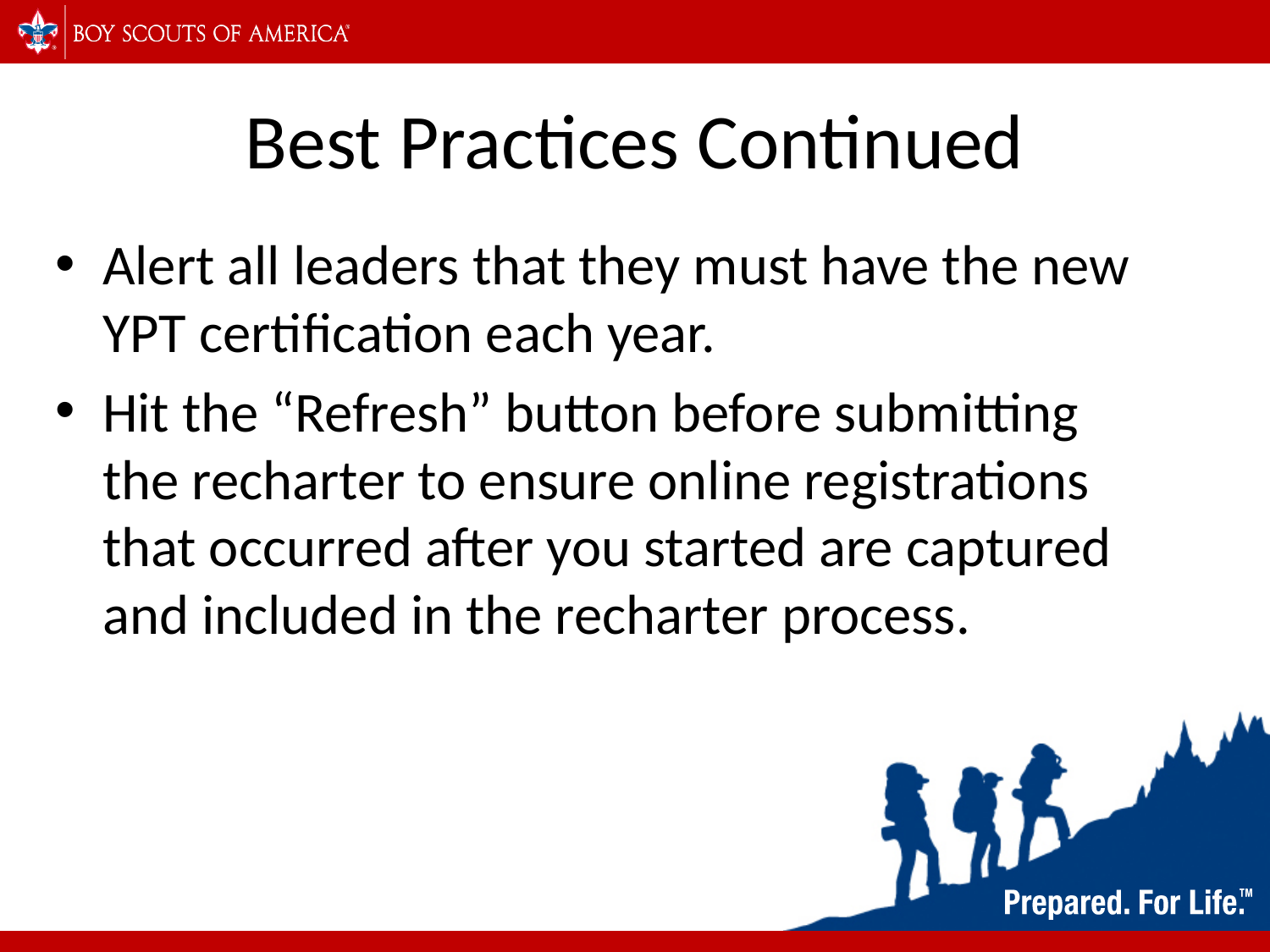

# Best Practices Continued
Alert all leaders that they must have the new YPT certification each year.
Hit the “Refresh” button before submitting the recharter to ensure online registrations that occurred after you started are captured and included in the recharter process.